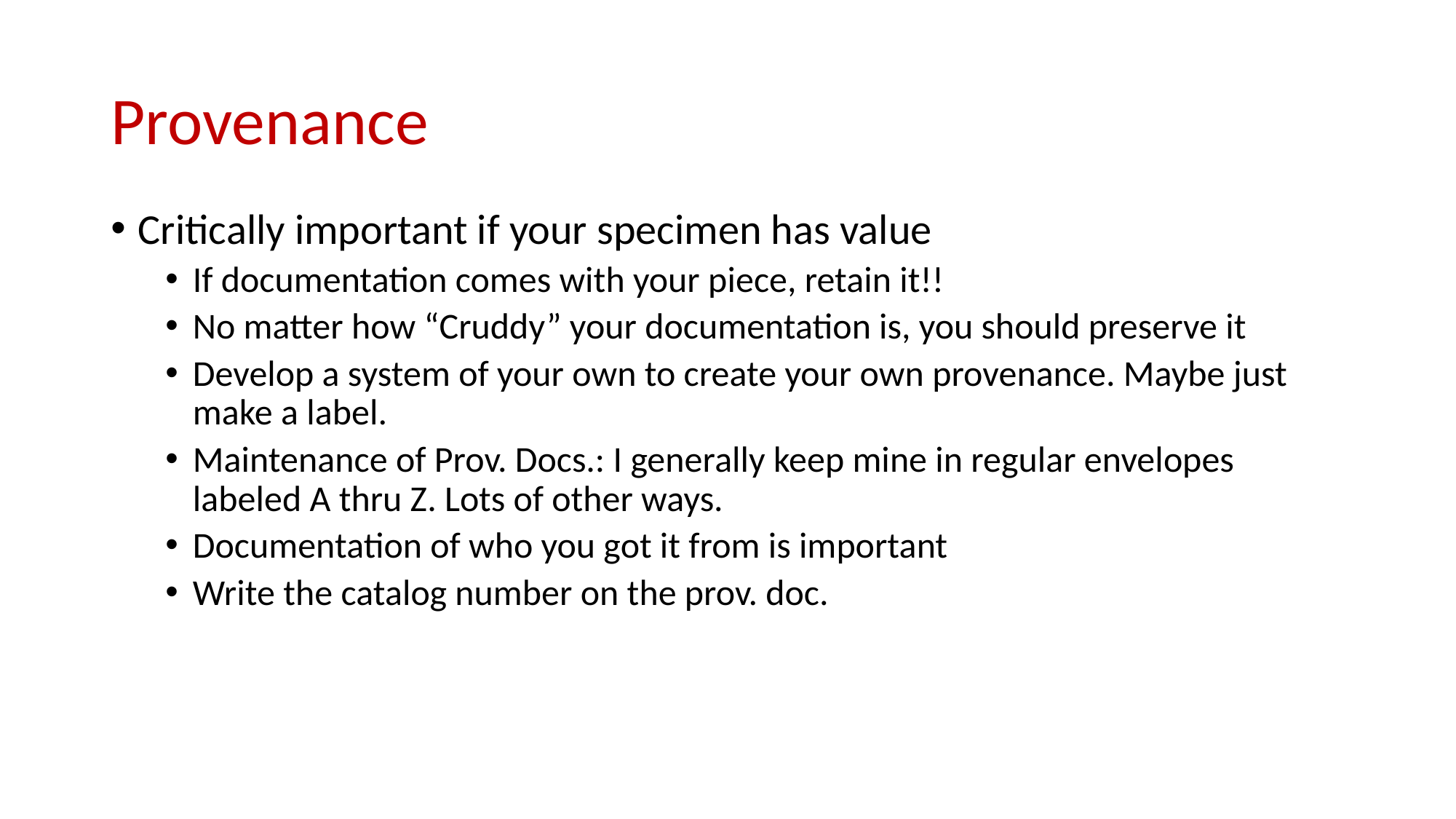

# Provenance
Critically important if your specimen has value
If documentation comes with your piece, retain it!!
No matter how “Cruddy” your documentation is, you should preserve it
Develop a system of your own to create your own provenance. Maybe just make a label.
Maintenance of Prov. Docs.: I generally keep mine in regular envelopes labeled A thru Z. Lots of other ways.
Documentation of who you got it from is important
Write the catalog number on the prov. doc.